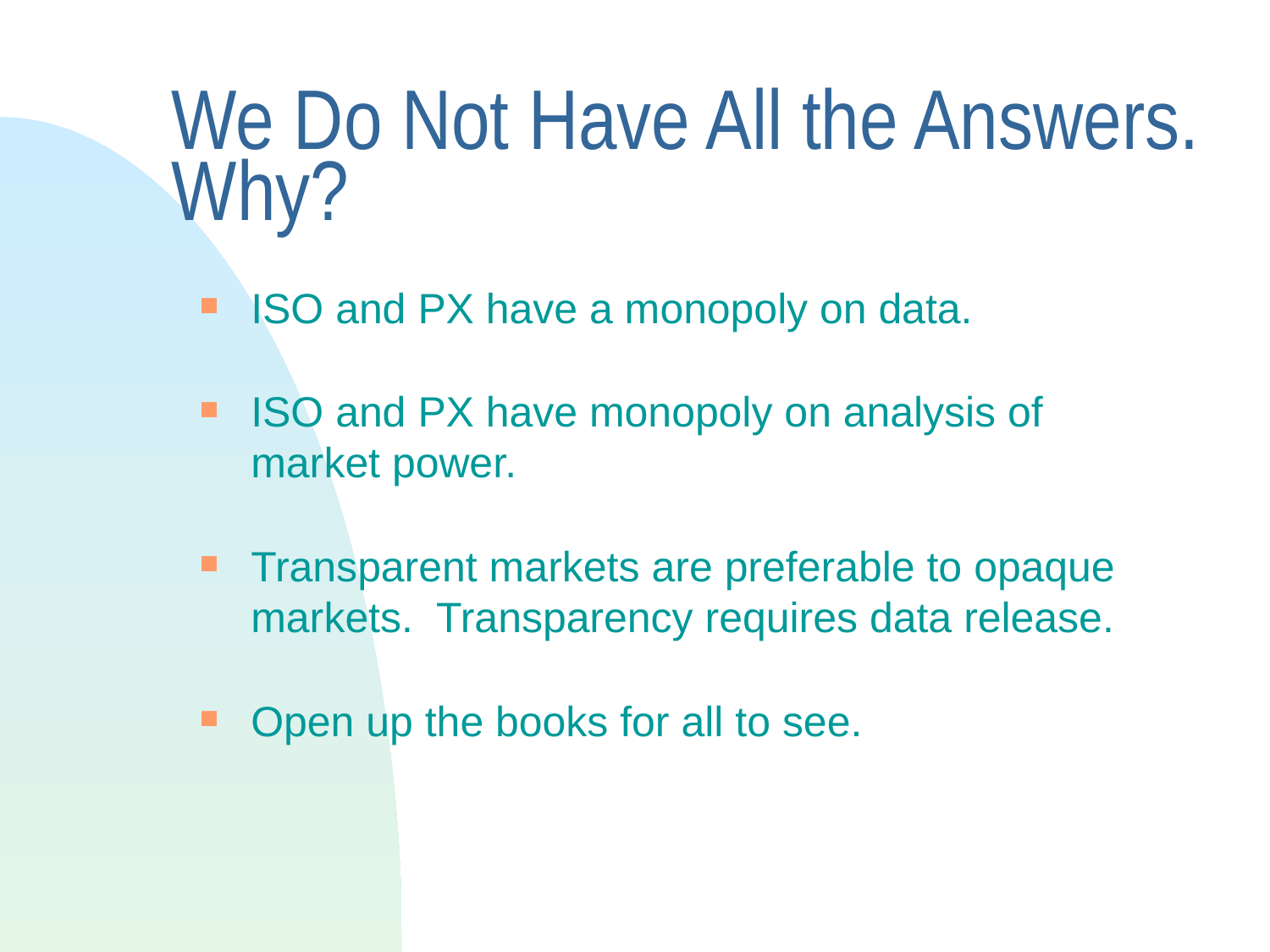

# We Do Not Have All the Answers.  Why?
ISO and PX have a monopoly on data.
ISO and PX have monopoly on analysis of market power.
Transparent markets are preferable to opaque markets.  Transparency requires data release.
Open up the books for all to see.